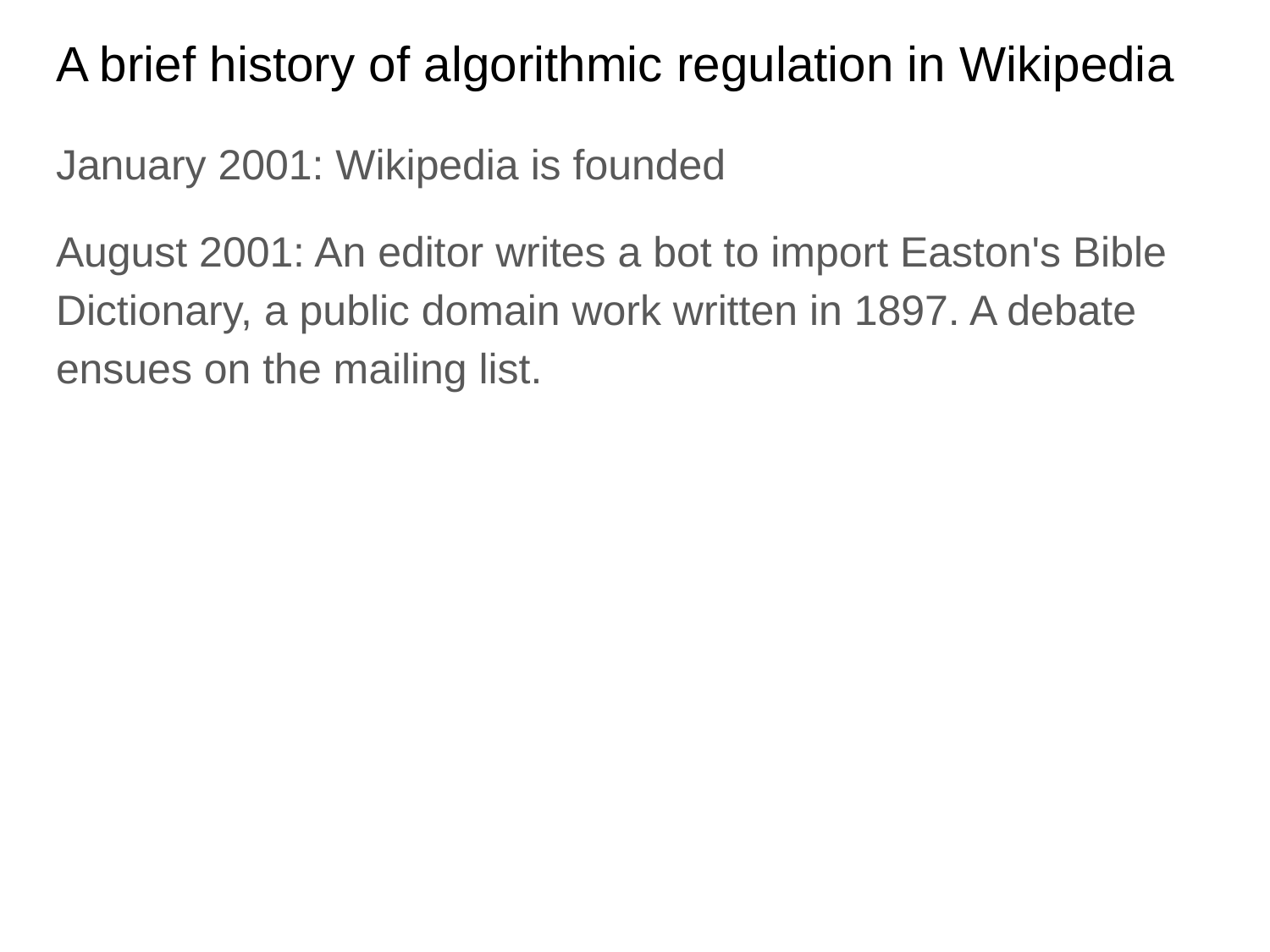

# A brief history of algorithmic regulation in Wikipedia
January 2001: Wikipedia is founded
August 2001: An editor writes a bot to import Easton's Bible Dictionary, a public domain work written in 1897. A debate ensues on the mailing list.